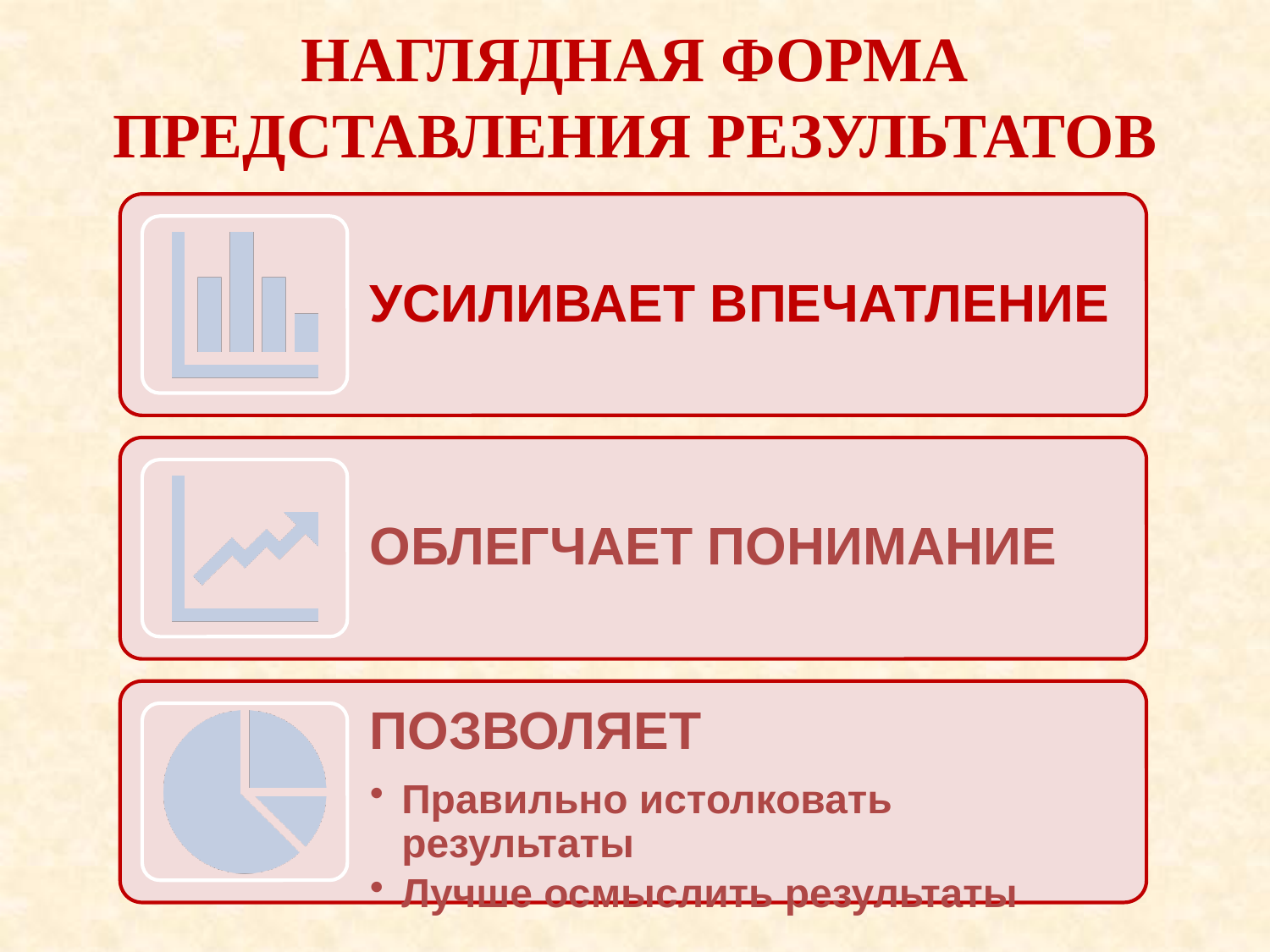

#
НАГЛЯДНАЯ ФОРМА ПРЕДСТАВЛЕНИЯ РЕЗУЛЬТАТОВ

УСИЛИВАЕТ ВПЕЧАТЛЕНИЕ
ОБЛЕГЧАЕТ ПОНИМАНИЕ
ПОЗВОЛЯЕТ
Правильно истолковать результаты
Лучше осмыслить результаты